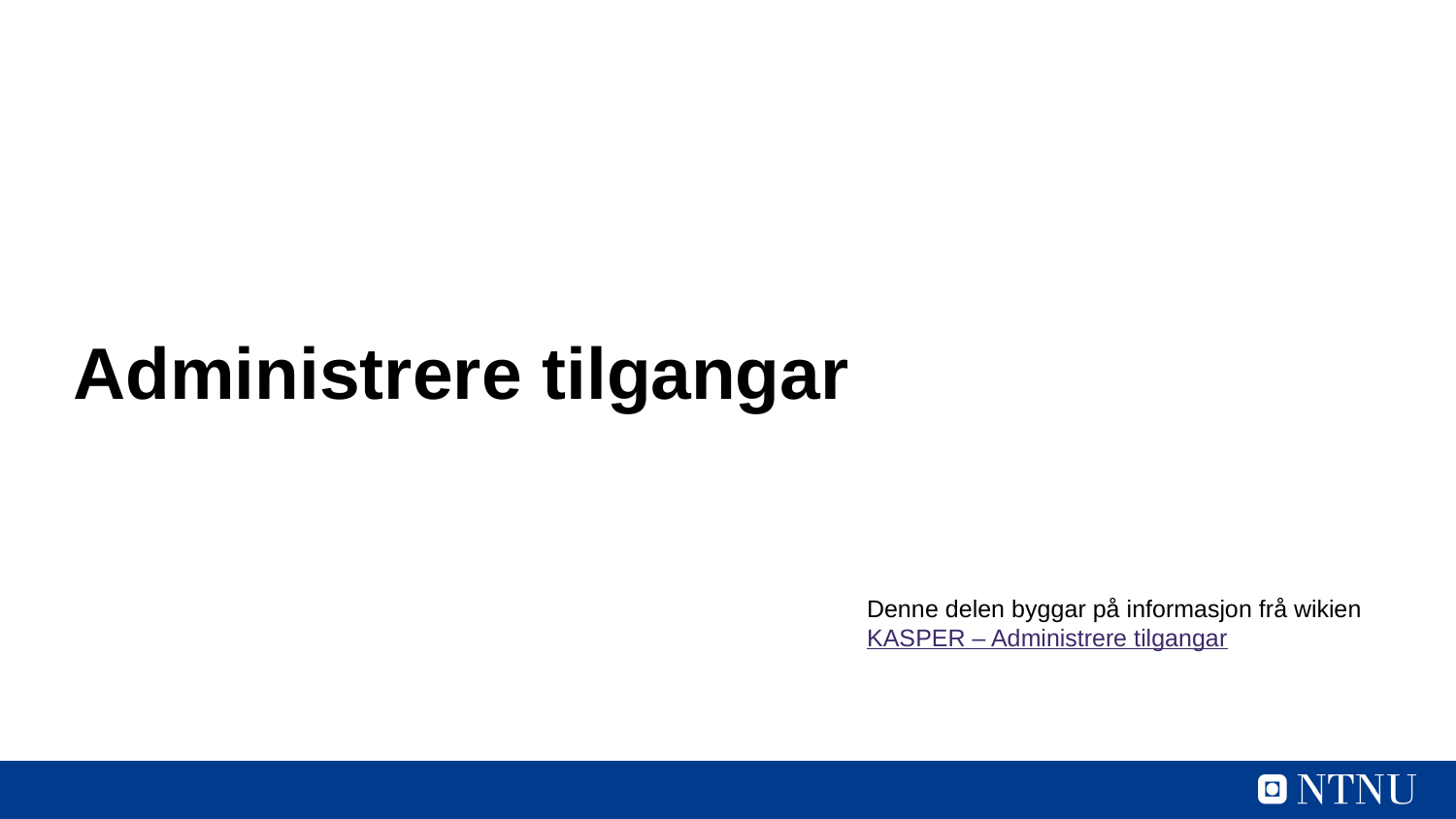

# Administrere tilgangar
Denne delen byggar på informasjon frå wikien KASPER – Administrere tilgangar